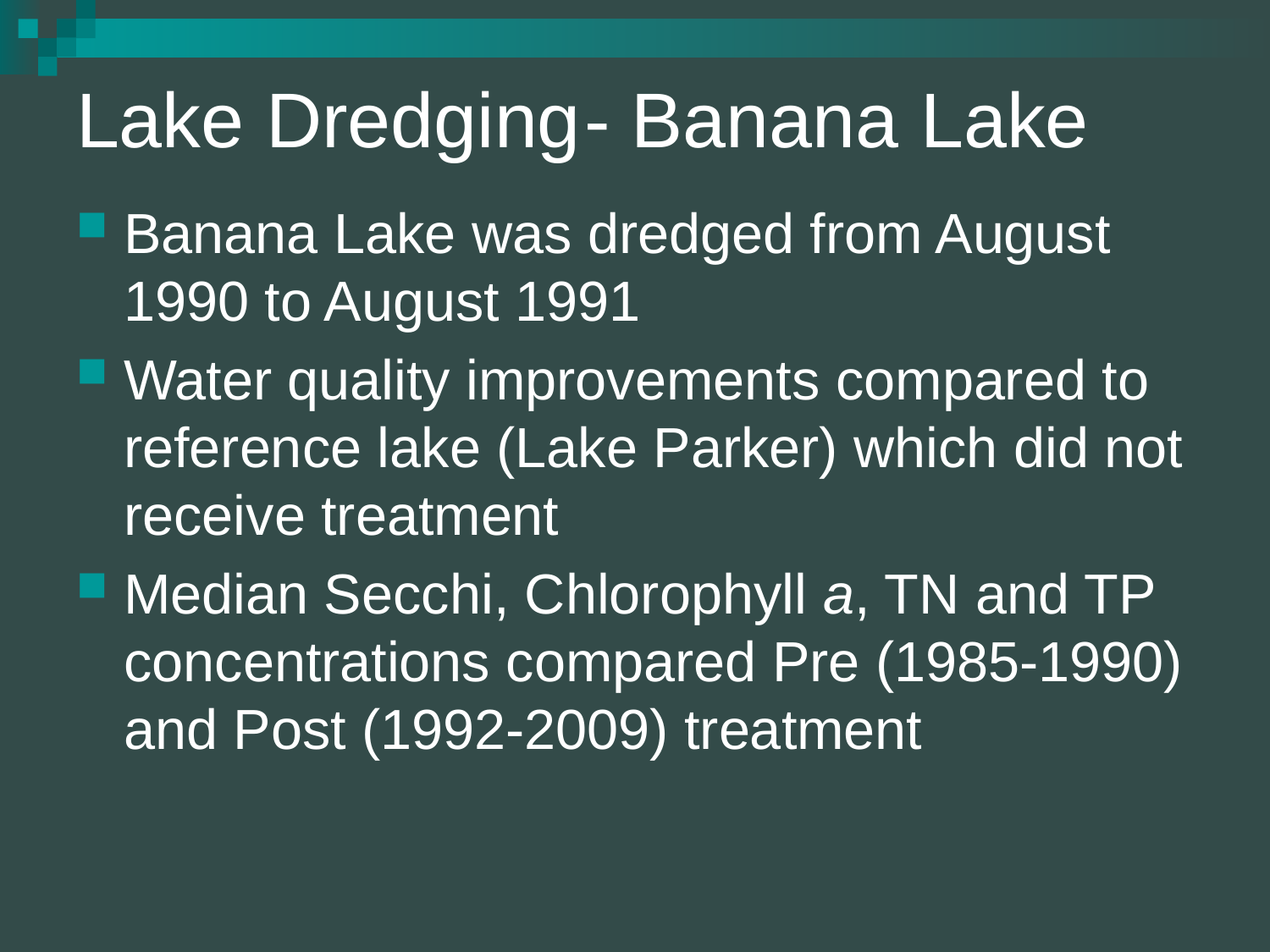

# Lake Dredging	- Banana Lake
Banana Lake was dredged from August 1990 to August 1991
Water quality improvements compared to reference lake (Lake Parker) which did not receive treatment
Median Secchi, Chlorophyll a, TN and TP concentrations compared Pre (1985-1990) and Post (1992-2009) treatment